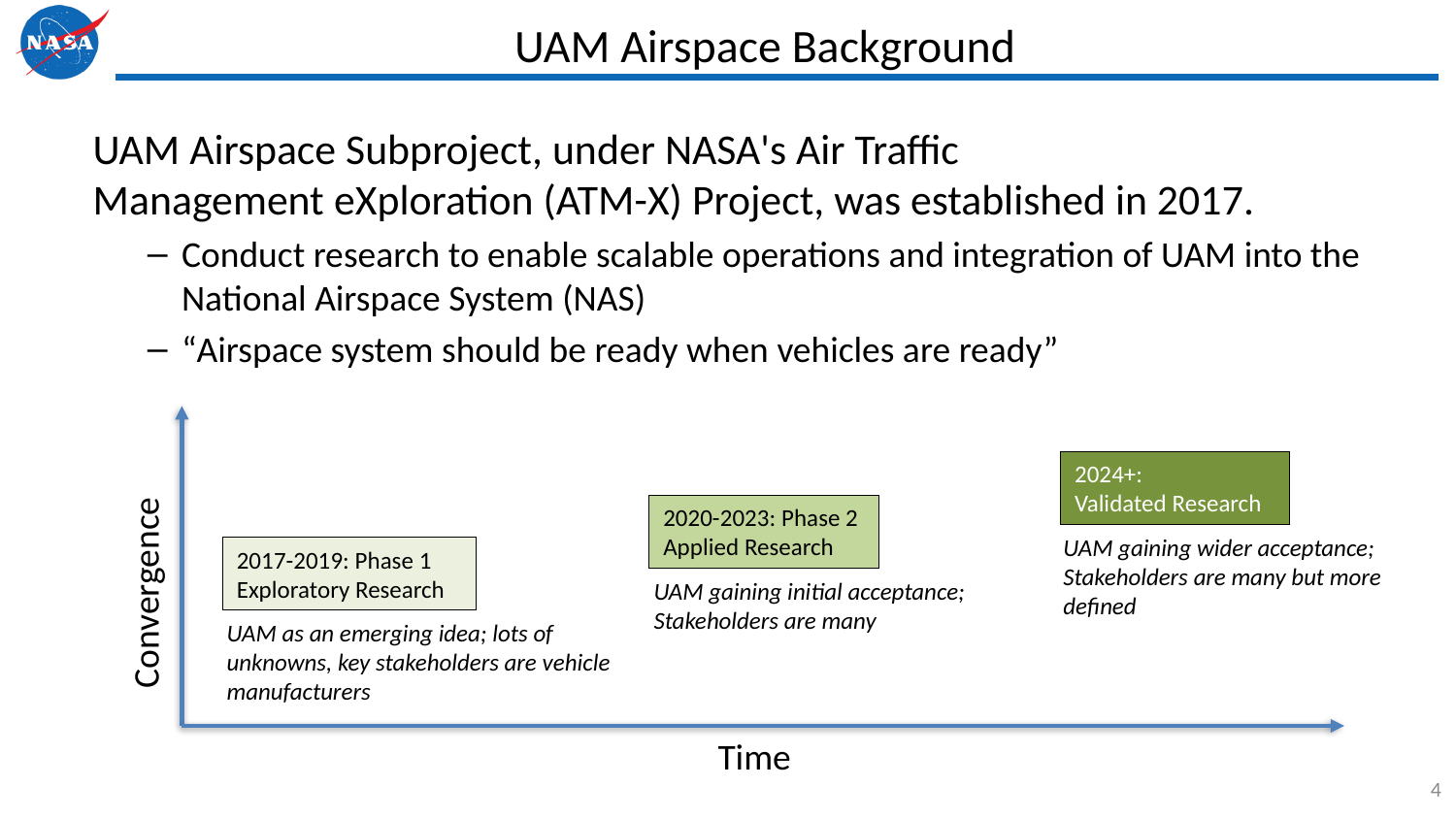

# UAM Airspace Background
UAM Airspace Subproject, under NASA's Air Traffic Management eXploration (ATM-X) Project, was established in 2017.
Conduct research to enable scalable operations and integration of UAM into the National Airspace System (NAS)
“Airspace system should be ready when vehicles are ready”

2024+:
Validated Research
2020-2023: Phase 2
Applied Research
UAM gaining wider acceptance;
Stakeholders are many but more defined
2017-2019: Phase 1
Exploratory Research
Convergence
UAM gaining initial acceptance;
Stakeholders are many
UAM as an emerging idea; lots of unknowns, key stakeholders are vehicle manufacturers
Time
4